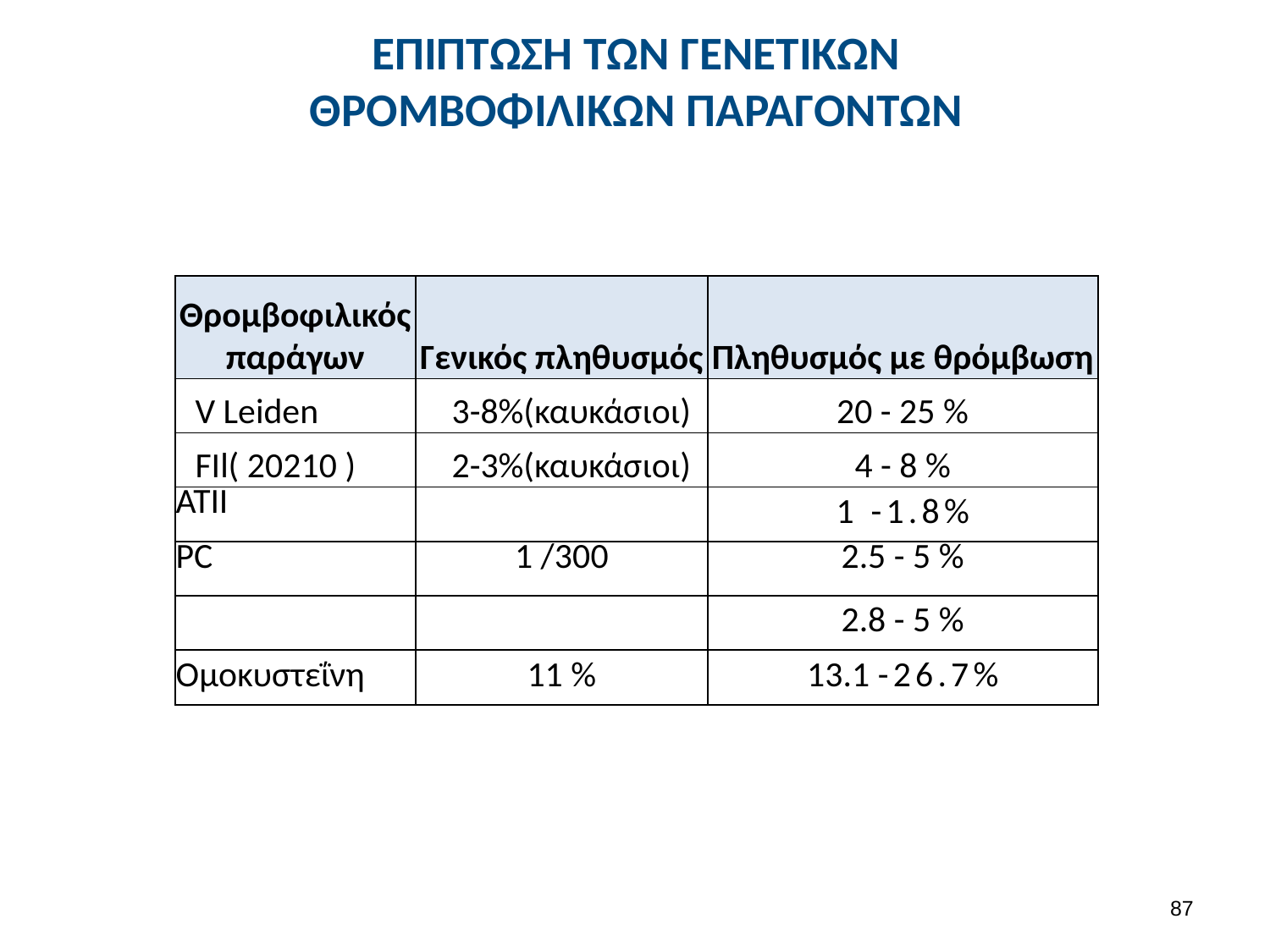

# ΕΠΙΠΤΩΣΗ ΤΩΝ ΓΕΝΕΤΙΚΩΝ ΘΡΟΜΒΟΦΙΛΙΚΩΝ ΠΑΡΑΓΟΝΤΩΝ
| Θρομβοφιλικός παράγων | Γενικός πληθυσμός | Πληθυσμός με θρόμβωση |
| --- | --- | --- |
| V Leiden | 3-8%(καυκάσιοι) | 20 - 25 % |
| FIl( 20210 ) | 2-3%(καυκάσιοι) | 4 - 8 % |
| ΑΤII |  | 1 -1.8% |
| PC | 1 /300 | 2.5 - 5 % |
| PS | - | 2.8 - 5 % |
| Ομοκυστεΐνη | 11 % | 13.1 -26.7% |
87